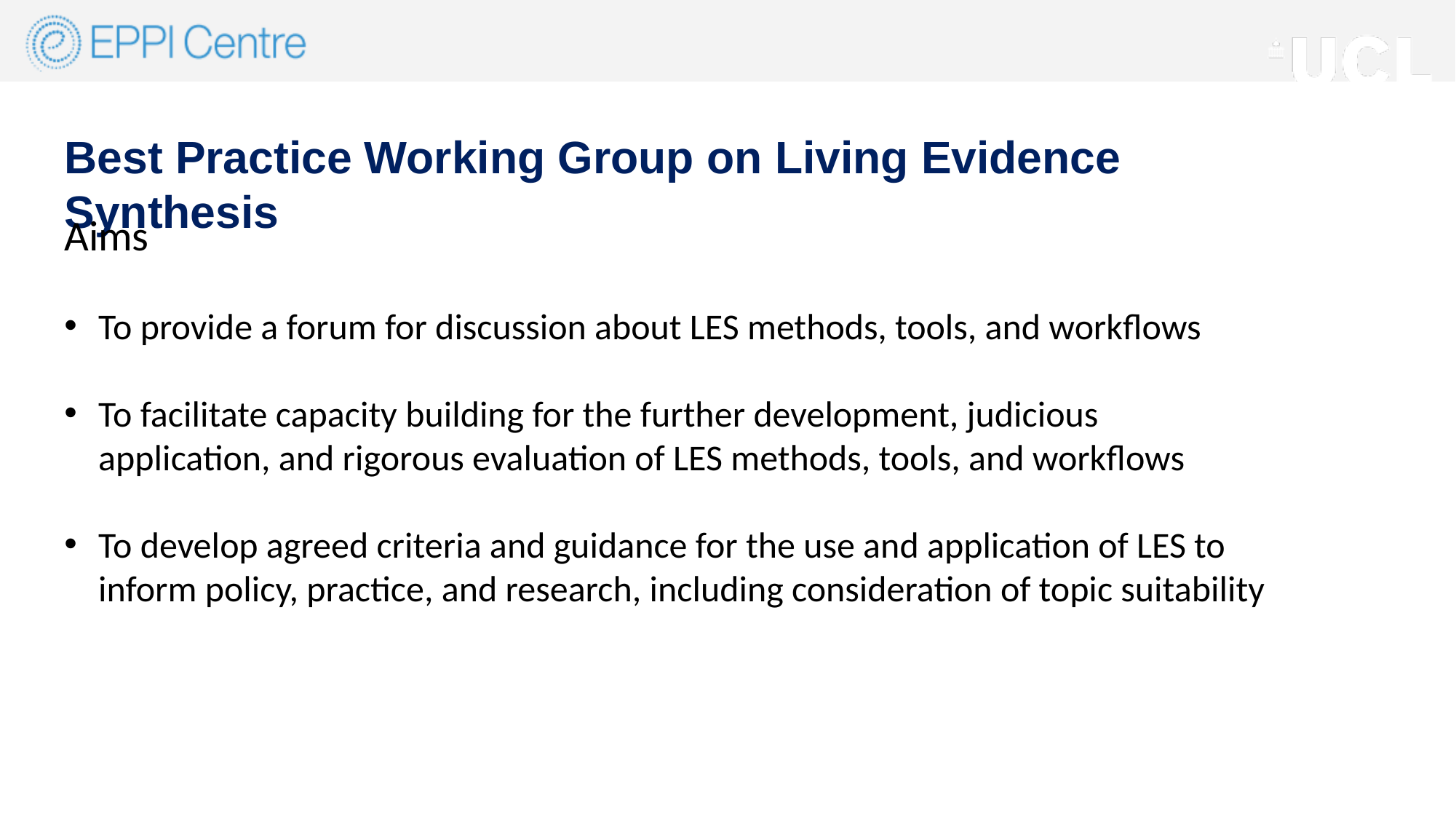

# Best Practice Working Group on Living Evidence Synthesis
Aims
To provide a forum for discussion about LES methods, tools, and workflows
To facilitate capacity building for the further development, judicious application, and rigorous evaluation of LES methods, tools, and workflows
To develop agreed criteria and guidance for the use and application of LES to inform policy, practice, and research, including consideration of topic suitability